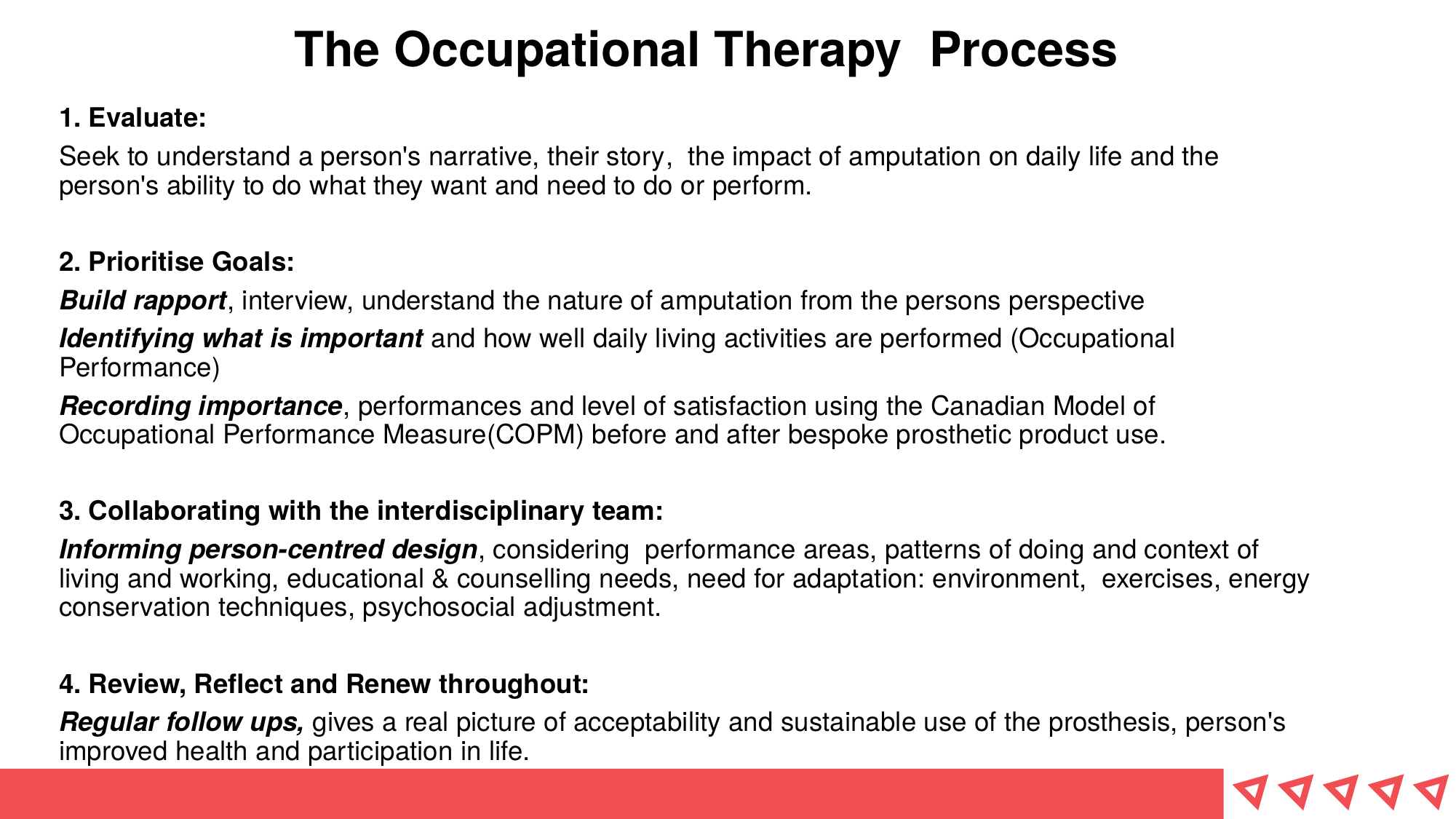

# The Occupational Therapy  Process
1. Evaluate:
Seek to understand a person's narrative, their story,  the impact of amputation on daily life and the person's ability to do what they want and need to do or perform.

2. Prioritise Goals:
Build rapport, interview, understand the nature of amputation from the persons perspective
Identifying what is important and how well daily living activities are performed (Occupational Performance)
Recording importance, performances and level of satisfaction using the Canadian Model of Occupational Performance Measure(COPM) before and after bespoke prosthetic product use.

3. Collaborating with the interdisciplinary team:
Informing person-centred design, considering  performance areas, patterns of doing and context of living and working, educational & counselling needs, need for adaptation: environment,  exercises, energy conservation techniques, psychosocial adjustment.

4. Review, Reflect and Renew throughout:
Regular follow ups, gives a real picture of acceptability and sustainable use of the prosthesis, person's improved health and participation in life.